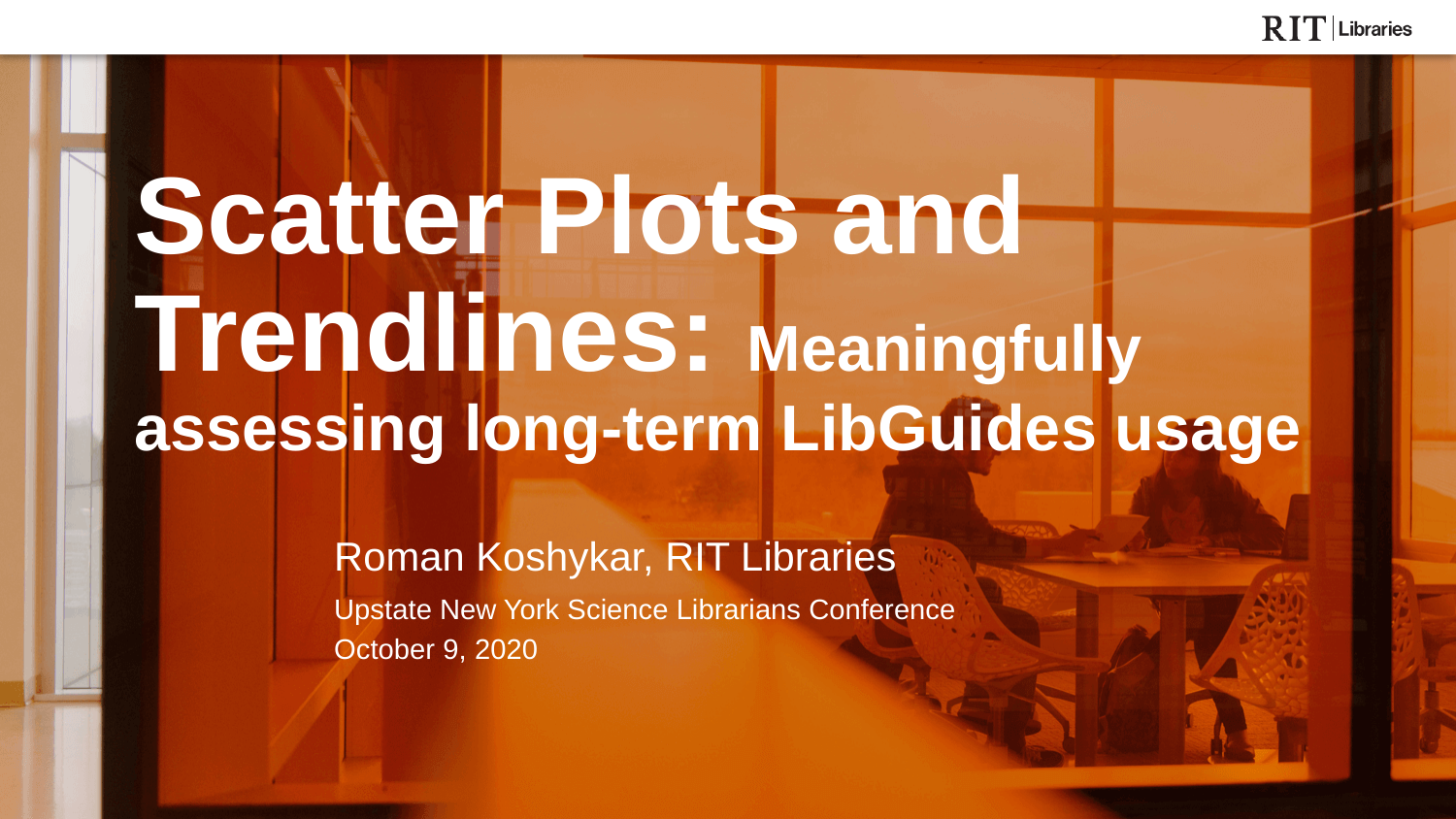

Scatter Plots and Trendlines: Meaningfully assessing long-term LibGuides usage
Roman Koshykar, RIT Libraries
Upstate New York Science Librarians Conference
October 9, 2020